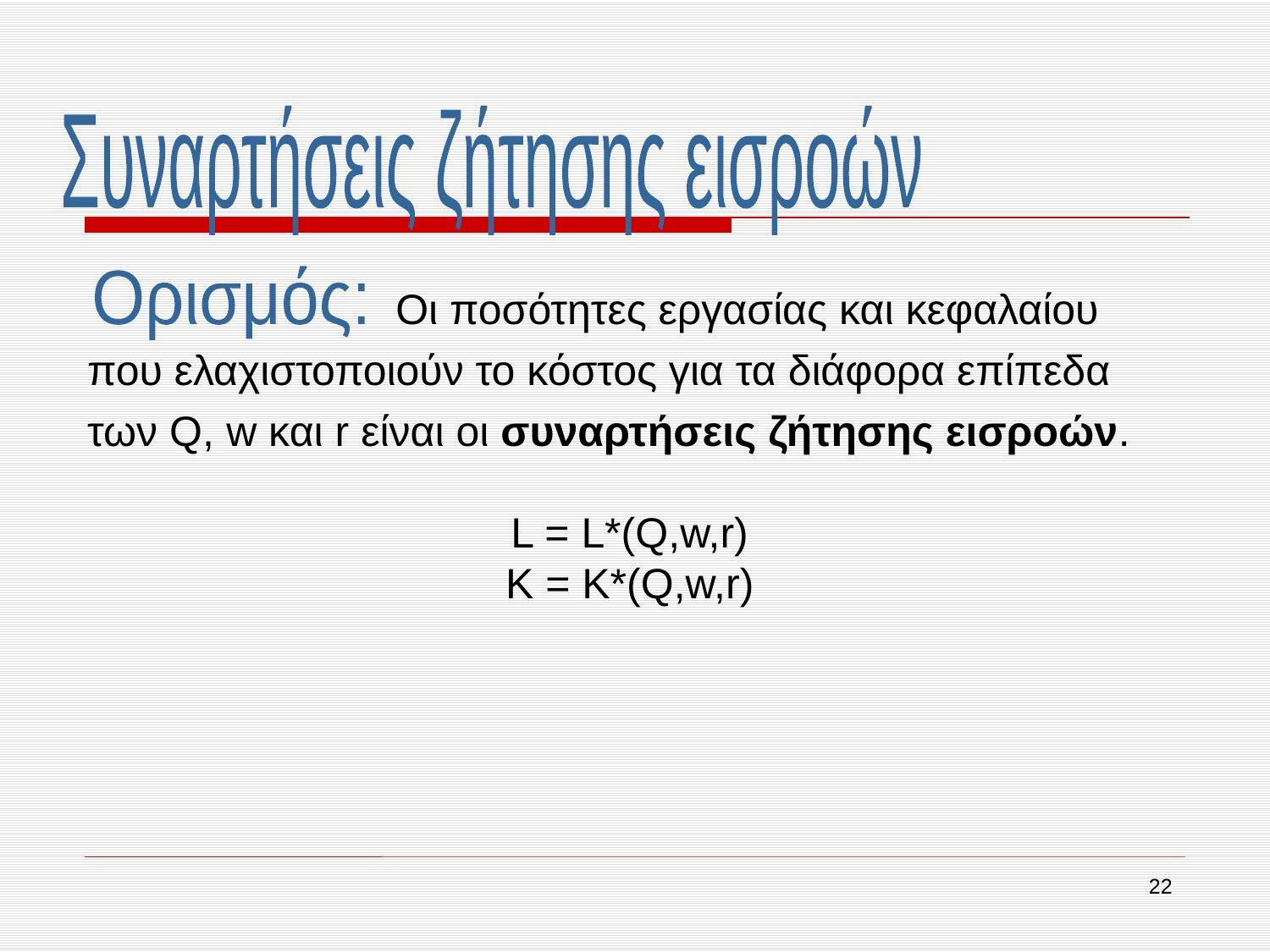

Συναρτήσεις ζήτησης εισροών

                          Οι ποσότητες εργασίας και κεφαλαίου που ελαχιστοποιούν το κόστος για τα διάφορα επίπεδα των Q, w και r είναι οι συναρτήσεις ζήτησης εισροών.

L = L*(Q,w,r)
K = K*(Q,w,r)
Ορισμός:
22